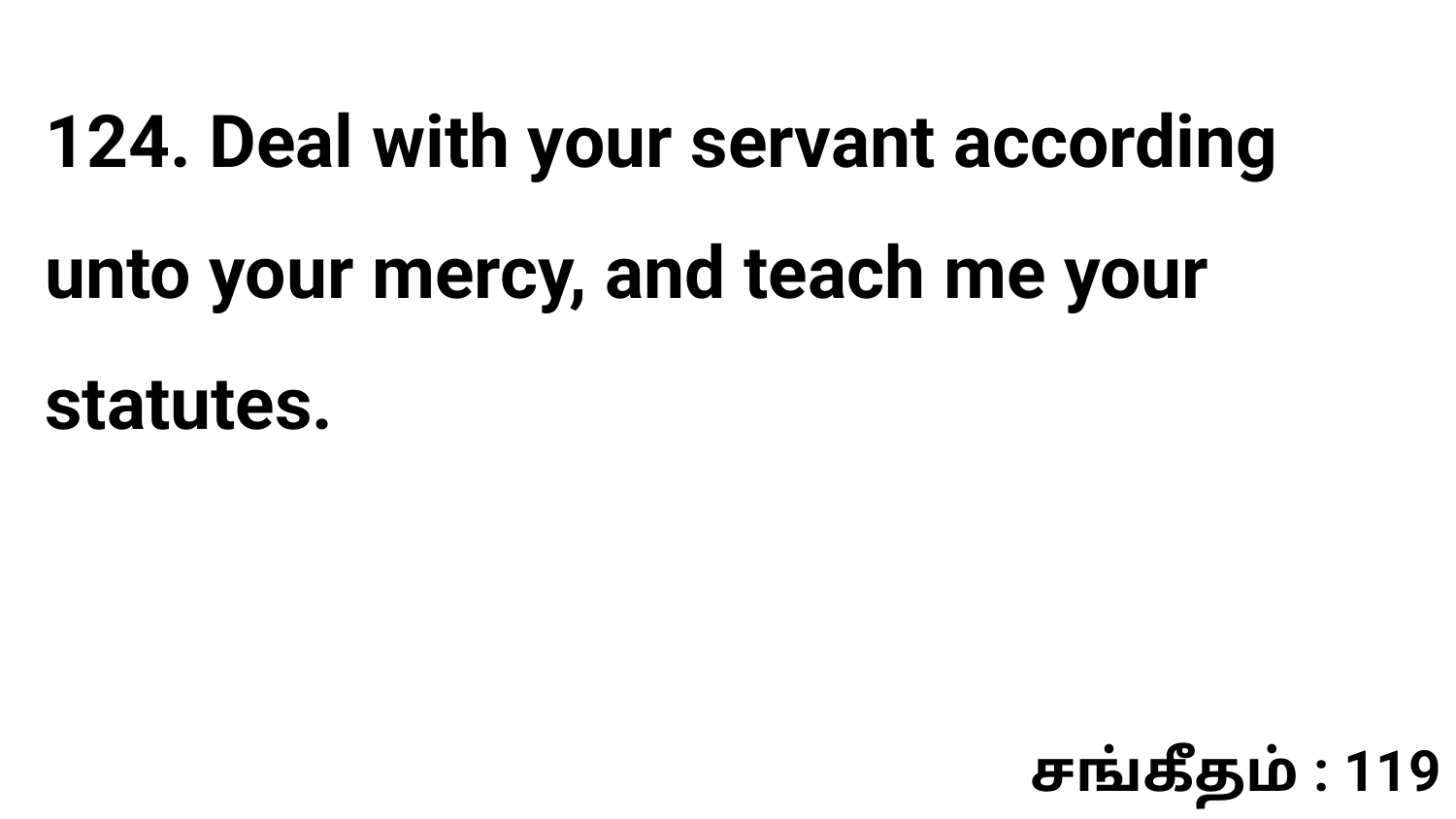

124. Deal with your servant according unto your mercy, and teach me your statutes.
சங்கீதம் : 119